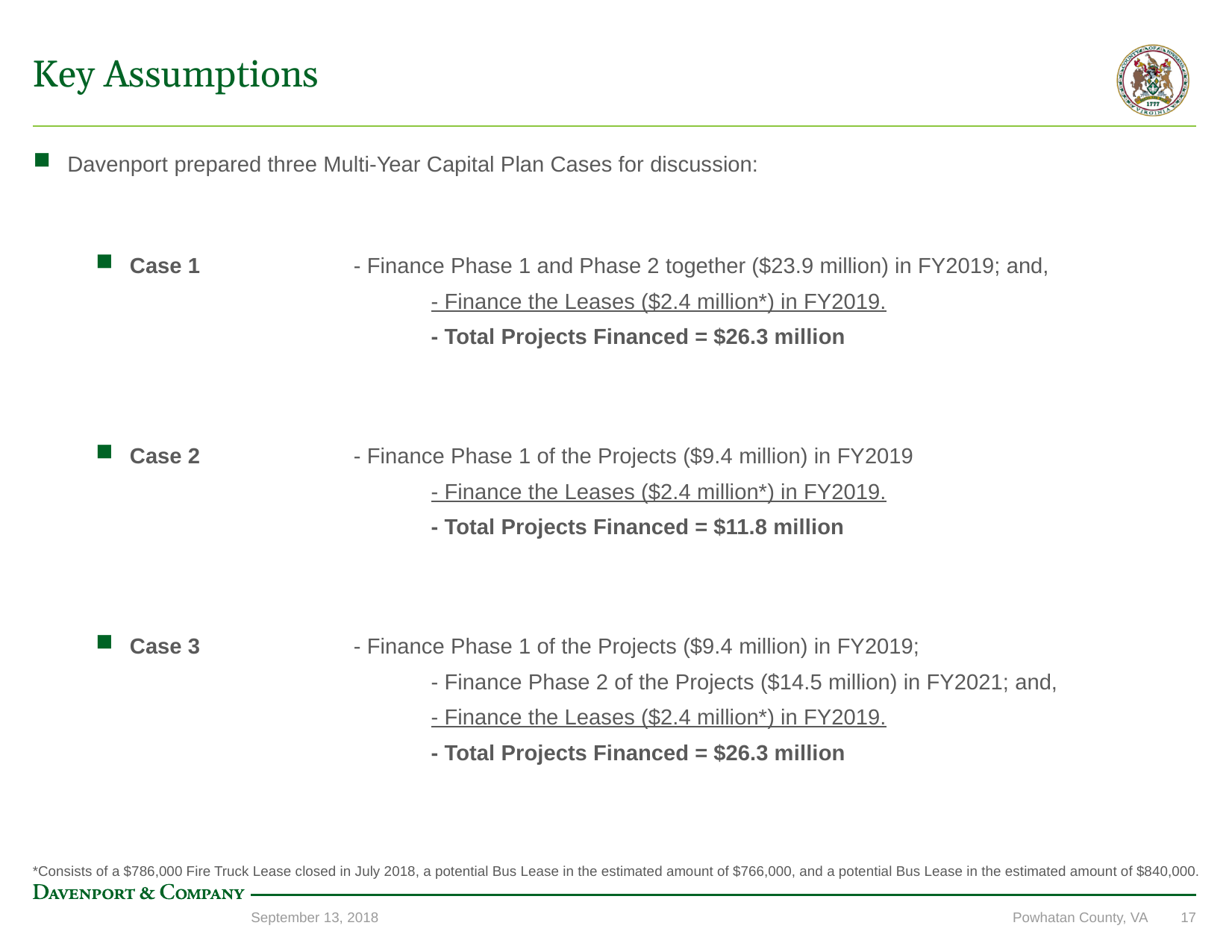

Key Assumptions
Davenport prepared three Multi-Year Capital Plan Cases for discussion:
Case 1		- Finance Phase 1 and Phase 2 together ($23.9 million) in FY2019; and,
			- Finance the Leases ($2.4 million*) in FY2019.
			- Total Projects Financed = $26.3 million
Case 2		- Finance Phase 1 of the Projects ($9.4 million) in FY2019
			- Finance the Leases ($2.4 million*) in FY2019.
			- Total Projects Financed = $11.8 million
Case 3 		- Finance Phase 1 of the Projects ($9.4 million) in FY2019;
			- Finance Phase 2 of the Projects ($14.5 million) in FY2021; and,
			- Finance the Leases ($2.4 million*) in FY2019.
			- Total Projects Financed = $26.3 million
*Consists of a $786,000 Fire Truck Lease closed in July 2018, a potential Bus Lease in the estimated amount of $766,000, and a potential Bus Lease in the estimated amount of $840,000.
September 13, 2018
Powhatan County, VA
17